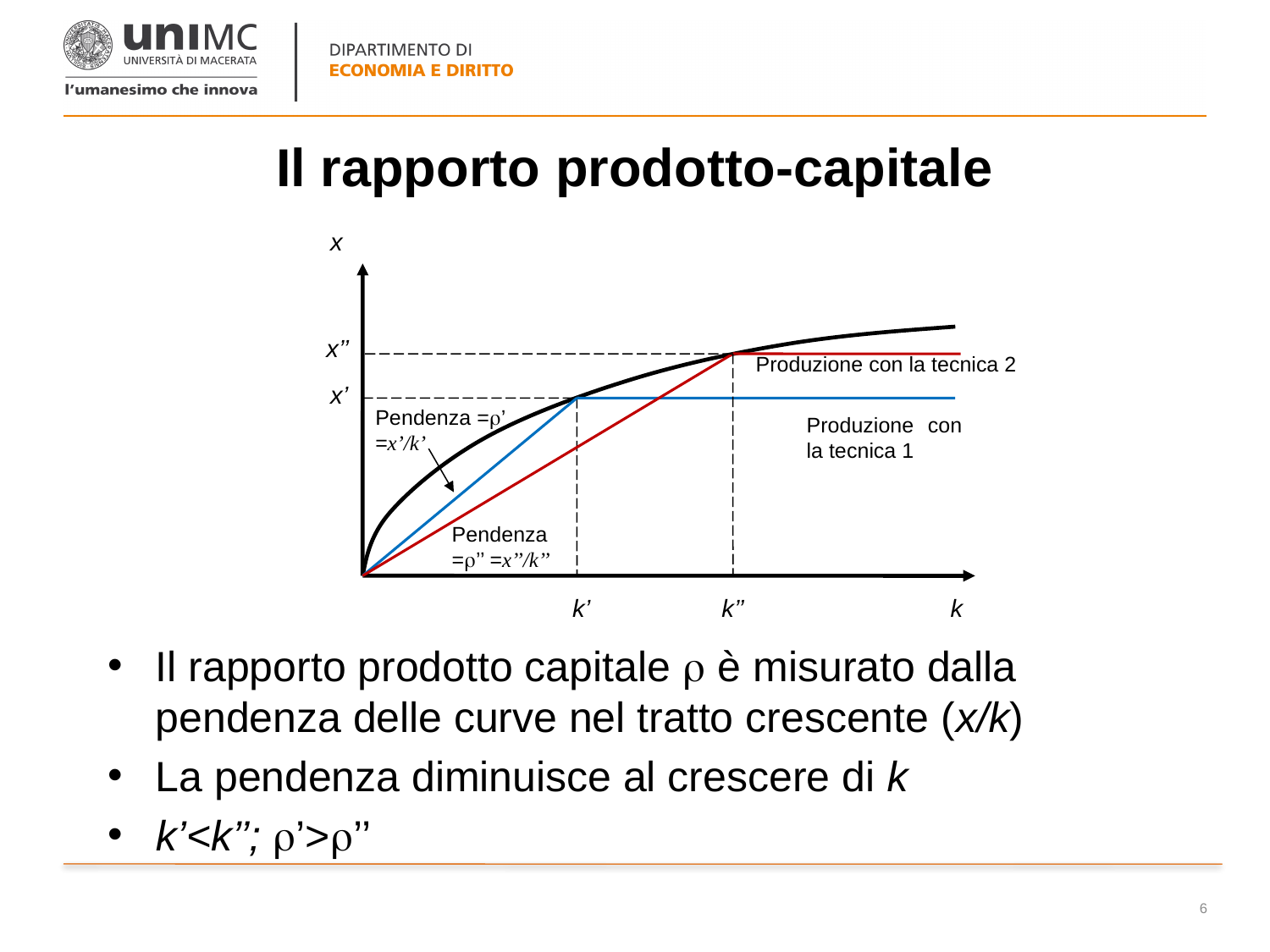

# Il rapporto prodotto-capitale

x

x’’

Produzione con la tecnica 2

x’

Pendenza =ρ’ =x’/k’
Produzione con la tecnica 1

Pendenza =ρ’’ =x’’/k’’

k’
k’’
k
Il rapporto prodotto capitale ρ è misurato dalla pendenza delle curve nel tratto crescente (x/k)
La pendenza diminuisce al crescere di k
k’<k’’; ρ’>ρ’’
6